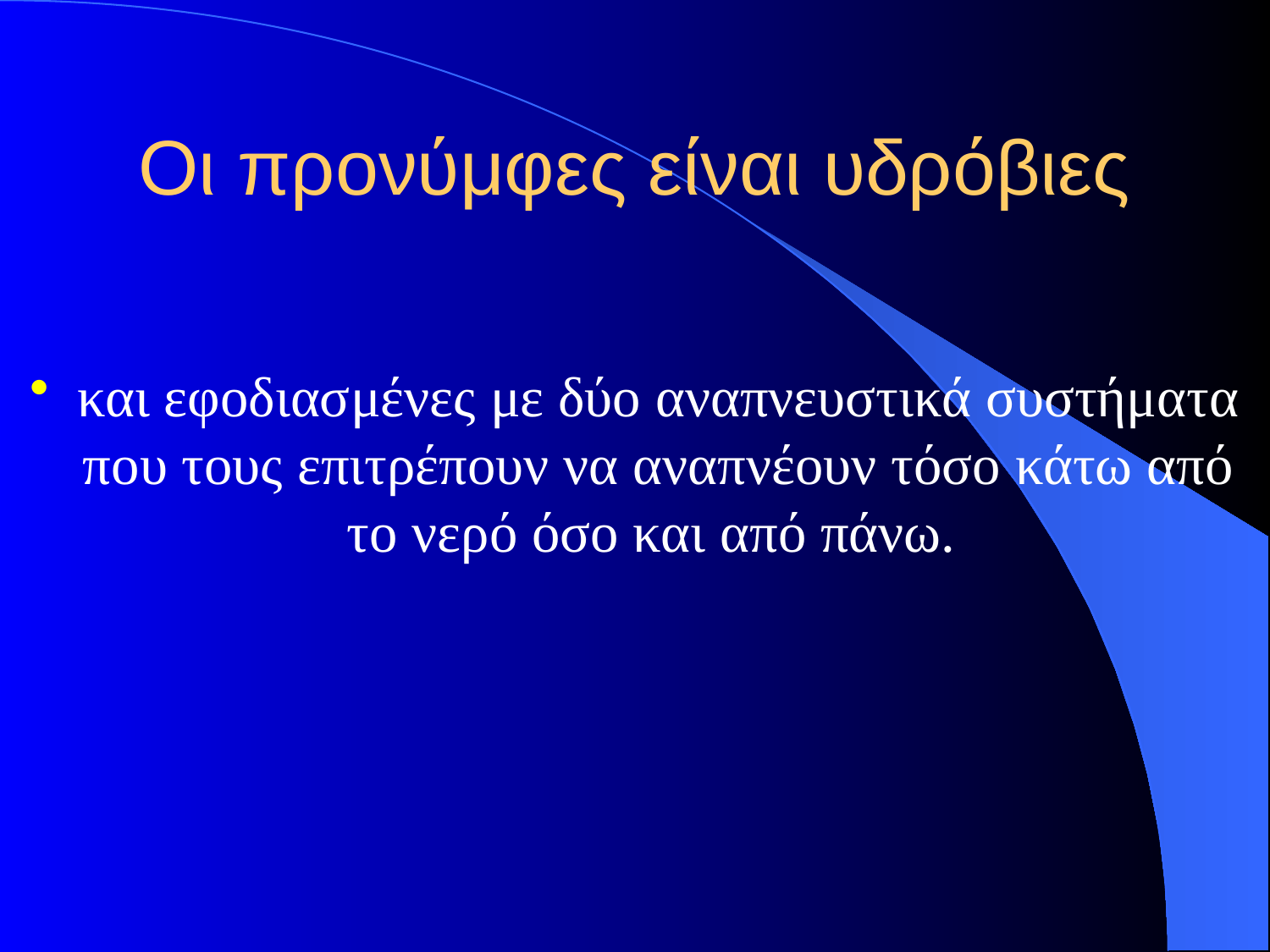

# Οι προνύμφες είναι υδρόβιες

και εφοδιασμένες με δύο αναπνευστικά συστήματα που τους επιτρέπουν να αναπνέουν τόσο κάτω από το νερό όσο και από πάνω.